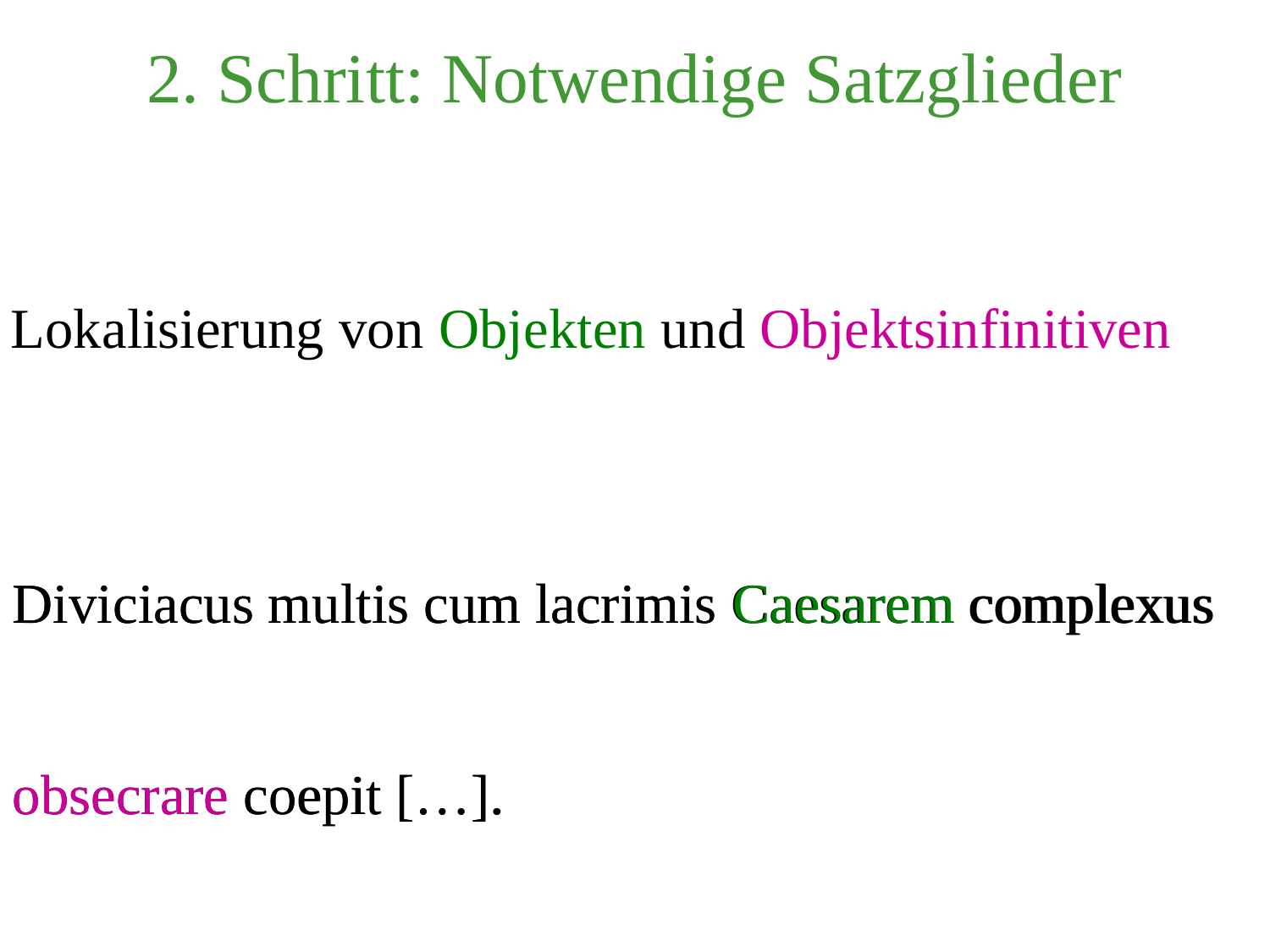

2. Schritt: Notwendige Satzglieder
Lokalisierung von Objekten und Objektsinfinitiven
Diviciacus multis cum lacrimis Caesarem complexus

obsecrare coepit […].
Diviciacus multis cum lacrimis Caesarem complexus

obsecrare coepit […].